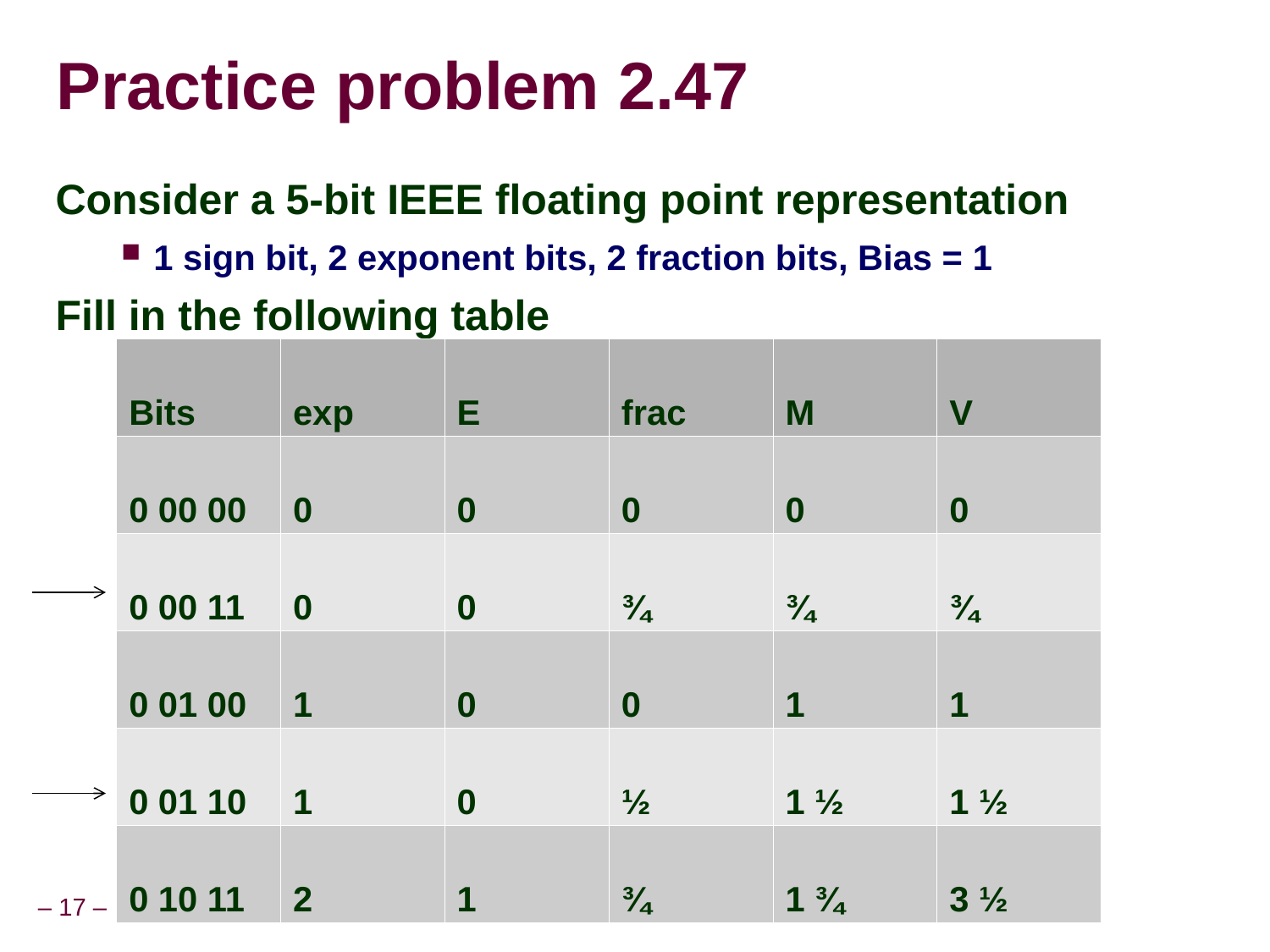

Practice problem 2.47
Consider a 5-bit IEEE floating point representation
1 sign bit, 2 exponent bits, 2 fraction bits, Bias = 1
Fill in the following table
| Bits | exp | E | frac | M | V |
| --- | --- | --- | --- | --- | --- |
| 0 00 00 | 0 | 0 | 0 | 0 | 0 |
| 0 00 11 | 0 | 0 | ¾ | ¾ | ¾ |
| 0 01 00 | 1 | 0 | 0 | 1 | 1 |
| 0 01 10 | 1 | 0 | ½ | 1 ½ | 1 ½ |
| 0 10 11 | 2 | 1 | ¾ | 1 ¾ | 3 ½ |